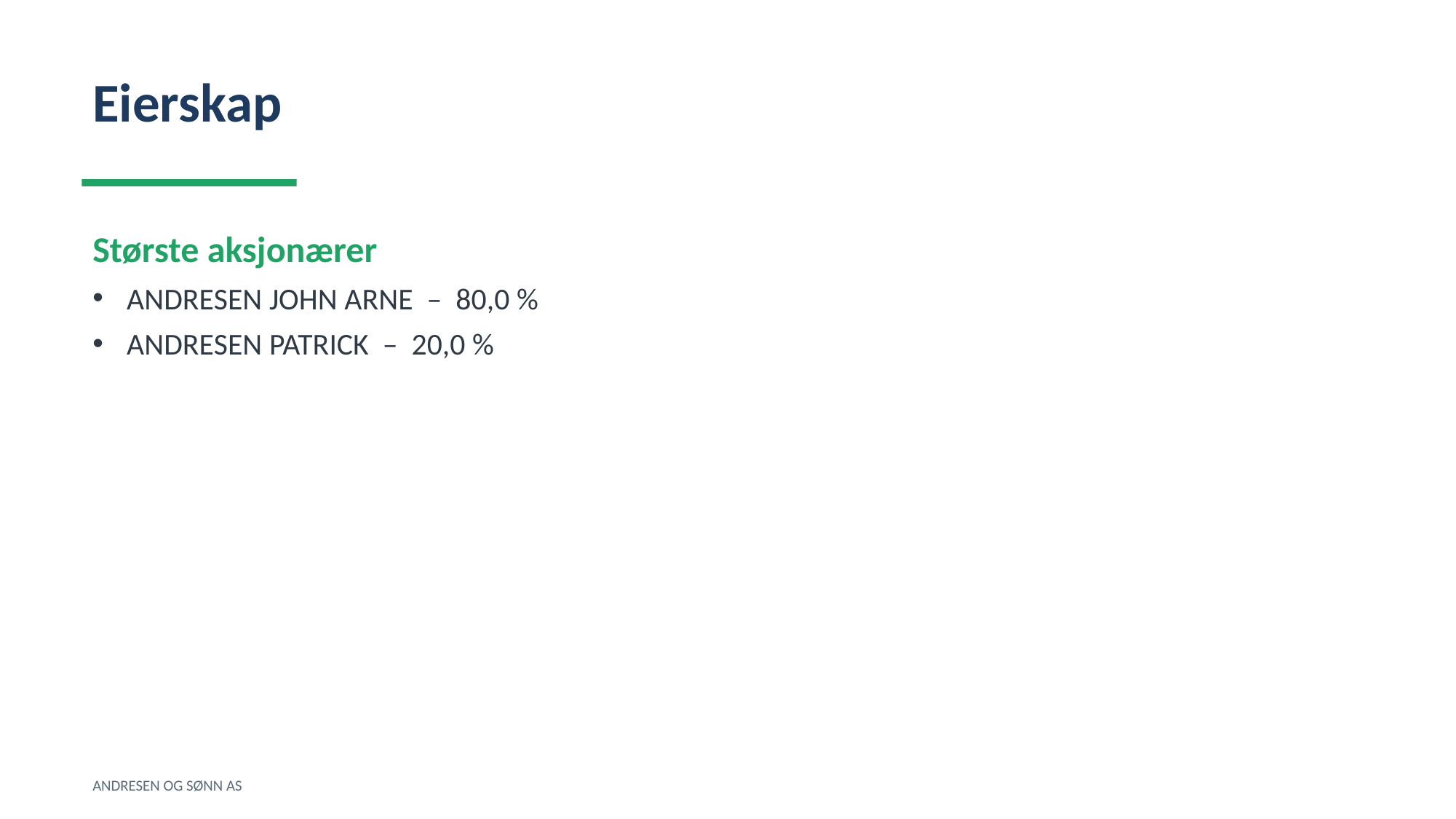

Eierskap

Største aksjonærer
ANDRESEN JOHN ARNE  –  80,0 %
ANDRESEN PATRICK  –  20,0 %
ANDRESEN OG SØNN AS